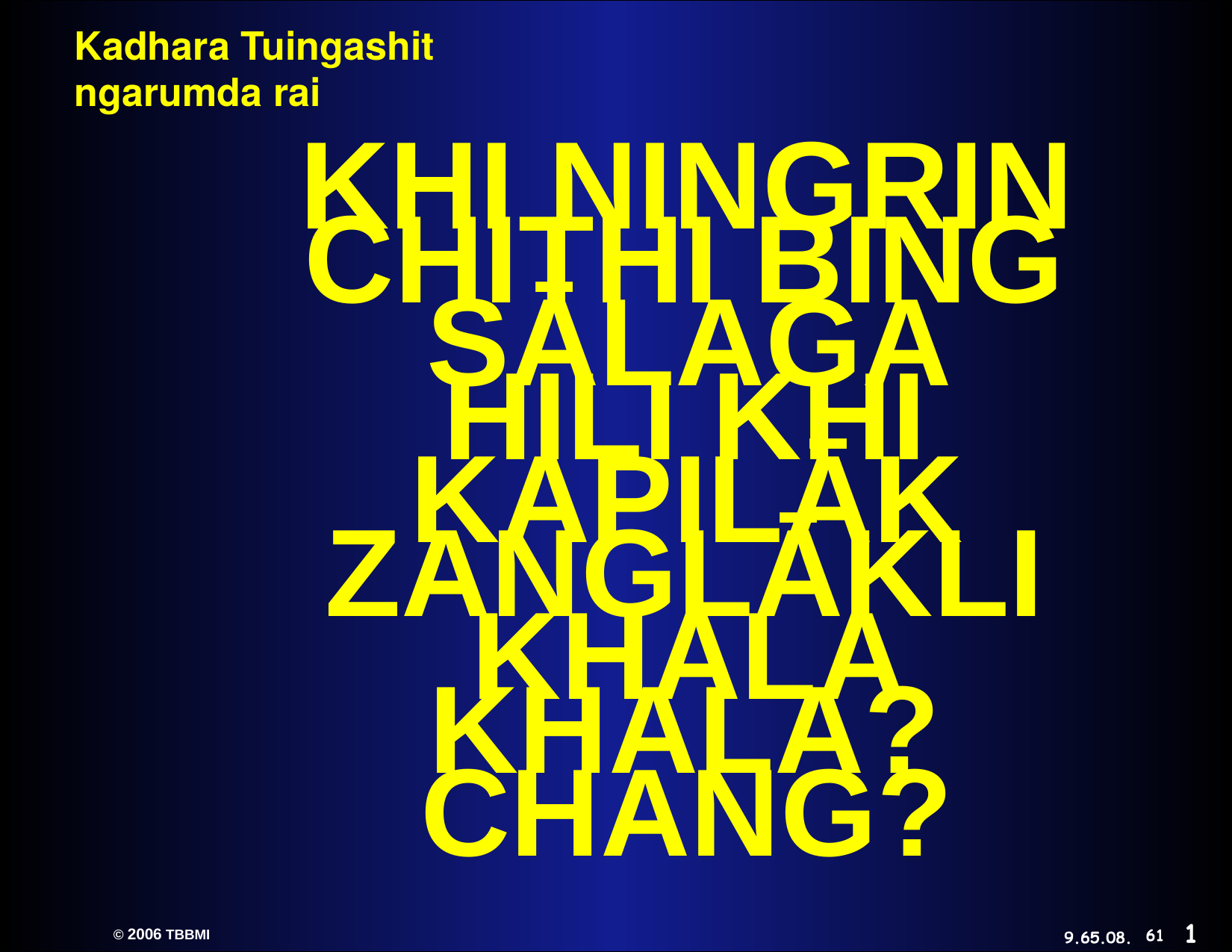

KHI NINGRIN SĀLAGA KAPILĀK KHALA CHANG?

CHITHI BING HILI KHI ZANGLĀKLI KHALA?

1
61